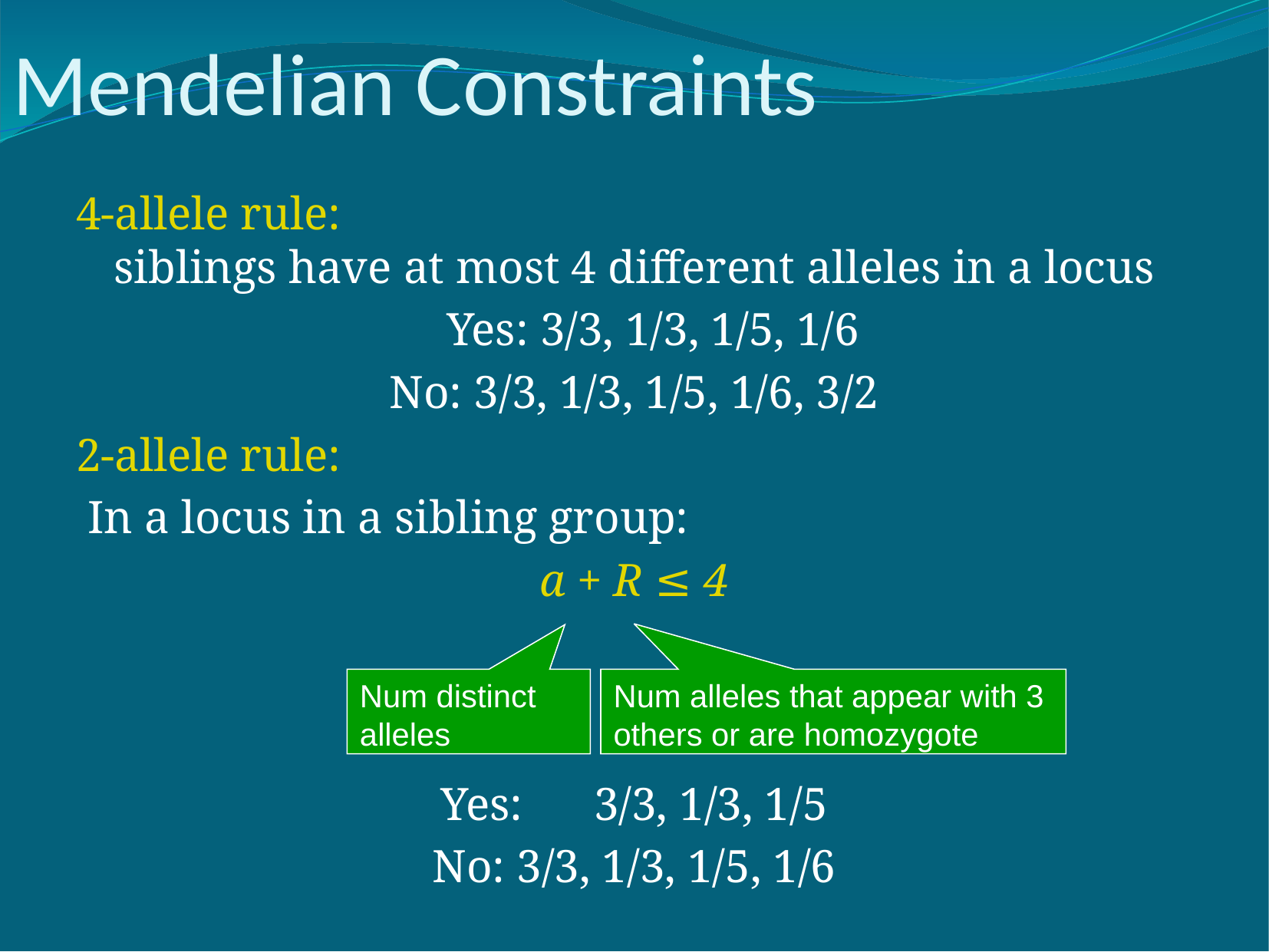

# Mendelian Constraints
4-allele rule:
siblings have at most 4 different alleles in a locus
	Yes: 3/3, 1/3, 1/5, 1/6
No: 3/3, 1/3, 1/5, 1/6, 3/2
2-allele rule:
 In a locus in a sibling group:
a + R ≤ 4
Yes:	3/3, 1/3, 1/5
No: 3/3, 1/3, 1/5, 1/6
Num distinct alleles
Num alleles that appear with 3 others or are homozygote